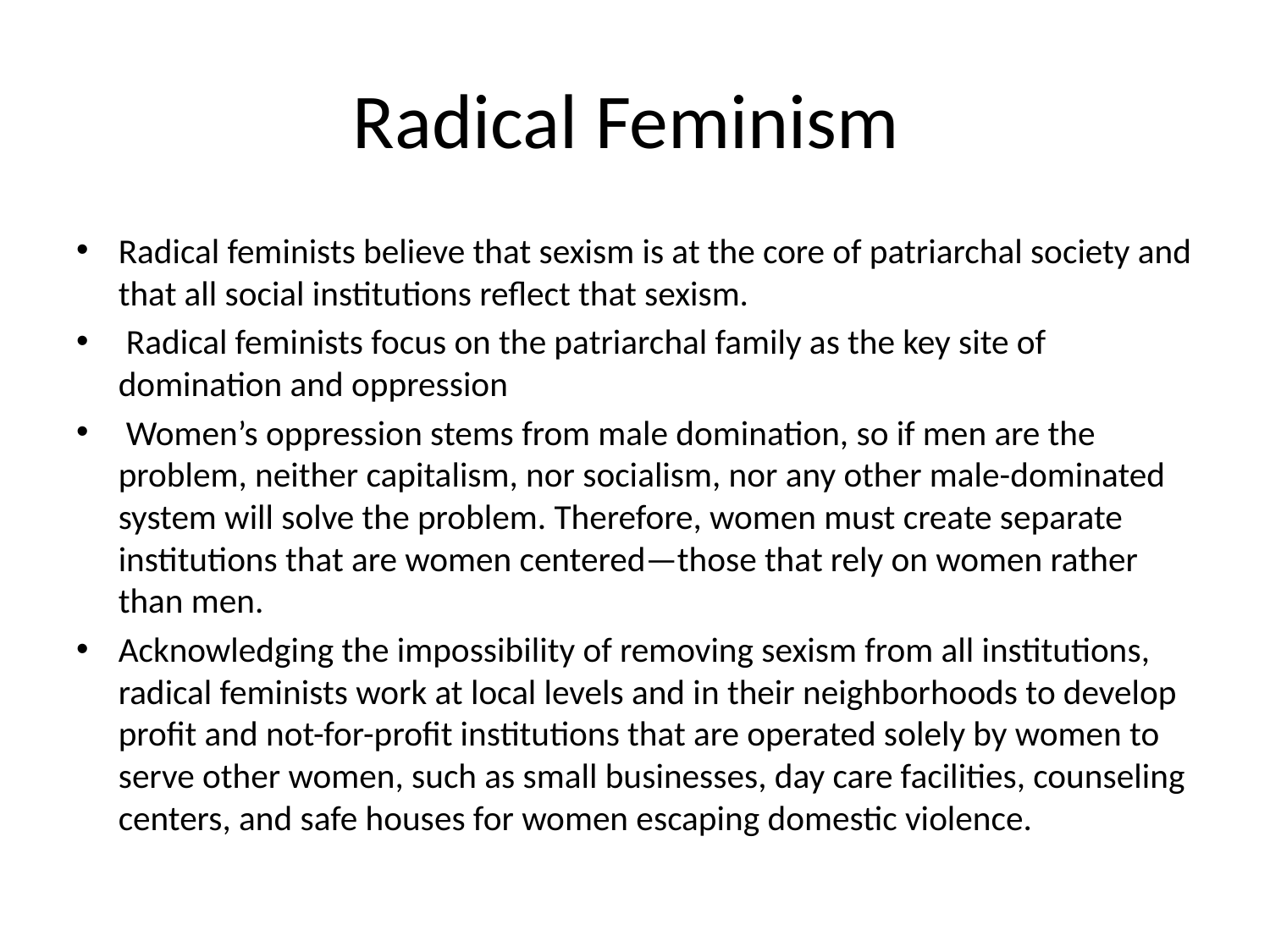

# Radical Feminism
Radical feminists believe that sexism is at the core of patriarchal society and that all social institutions reflect that sexism.
 Radical feminists focus on the patriarchal family as the key site of domination and oppression
 Women’s oppression stems from male domination, so if men are the problem, neither capitalism, nor socialism, nor any other male-dominated system will solve the problem. Therefore, women must create separate institutions that are women centered—those that rely on women rather than men.
Acknowledging the impossibility of removing sexism from all institutions, radical feminists work at local levels and in their neighborhoods to develop profit and not-for-profit institutions that are operated solely by women to serve other women, such as small businesses, day care facilities, counseling centers, and safe houses for women escaping domestic violence.